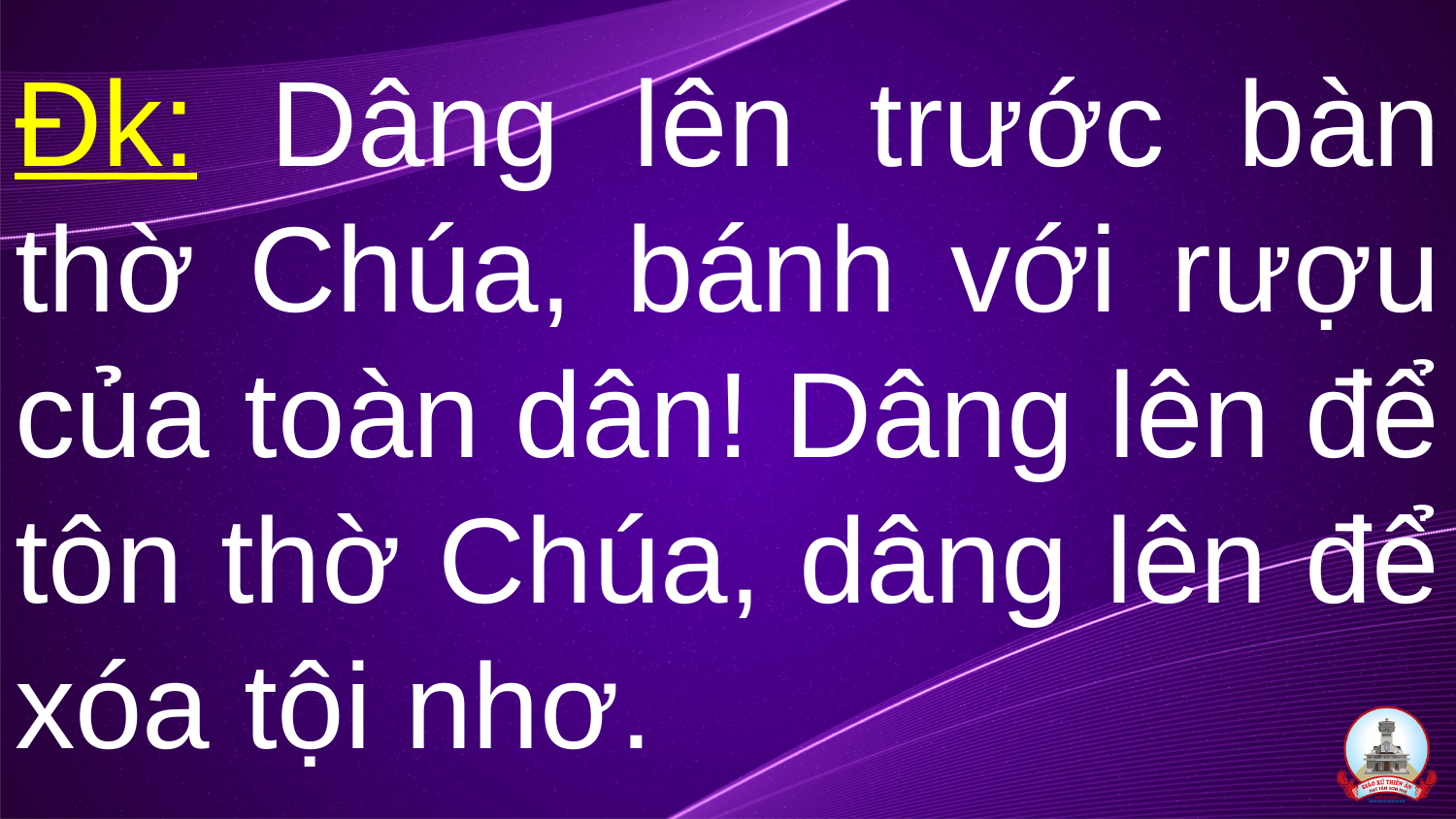

# Đk: Dâng lên trước bàn thờ Chúa, bánh với rượu của toàn dân! Dâng lên để tôn thờ Chúa, dâng lên để xóa tội nhơ.